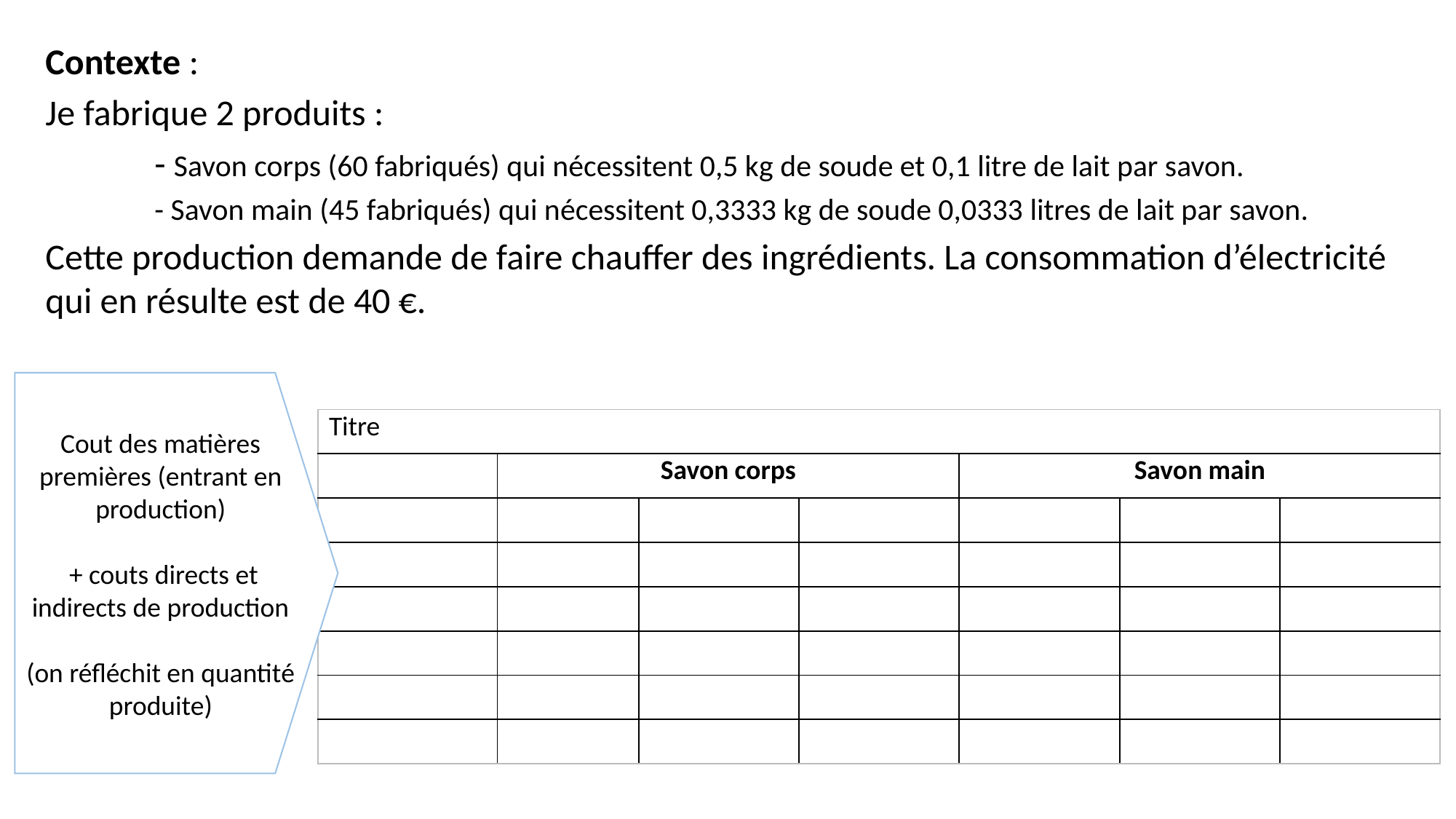

Contexte :
Je fabrique 2 produits :
	- Savon corps (60 fabriqués) qui nécessitent 0,5 kg de soude et 0,1 litre de lait par savon.
	- Savon main (45 fabriqués) qui nécessitent 0,3333 kg de soude 0,0333 litres de lait par savon.
Cette production demande de faire chauffer des ingrédients. La consommation d’électricité qui en résulte est de 40 €.

Cout des matières premières (entrant en production)

 + couts directs et indirects de production

(on réfléchit en quantité produite)
| Titre |  |  |  |  |  |  |
| --- | --- | --- | --- | --- | --- | --- |
|  | Savon corps |  |  | Savon main |  |  |
|  |  |  |  |  |  |  |
|  |  |  |  |  |  |  |
|  |  |  |  |  |  |  |
|  |  |  |  |  |  |  |
|  |  |  |  |  |  |  |
|  |  |  |  |  |  |  |